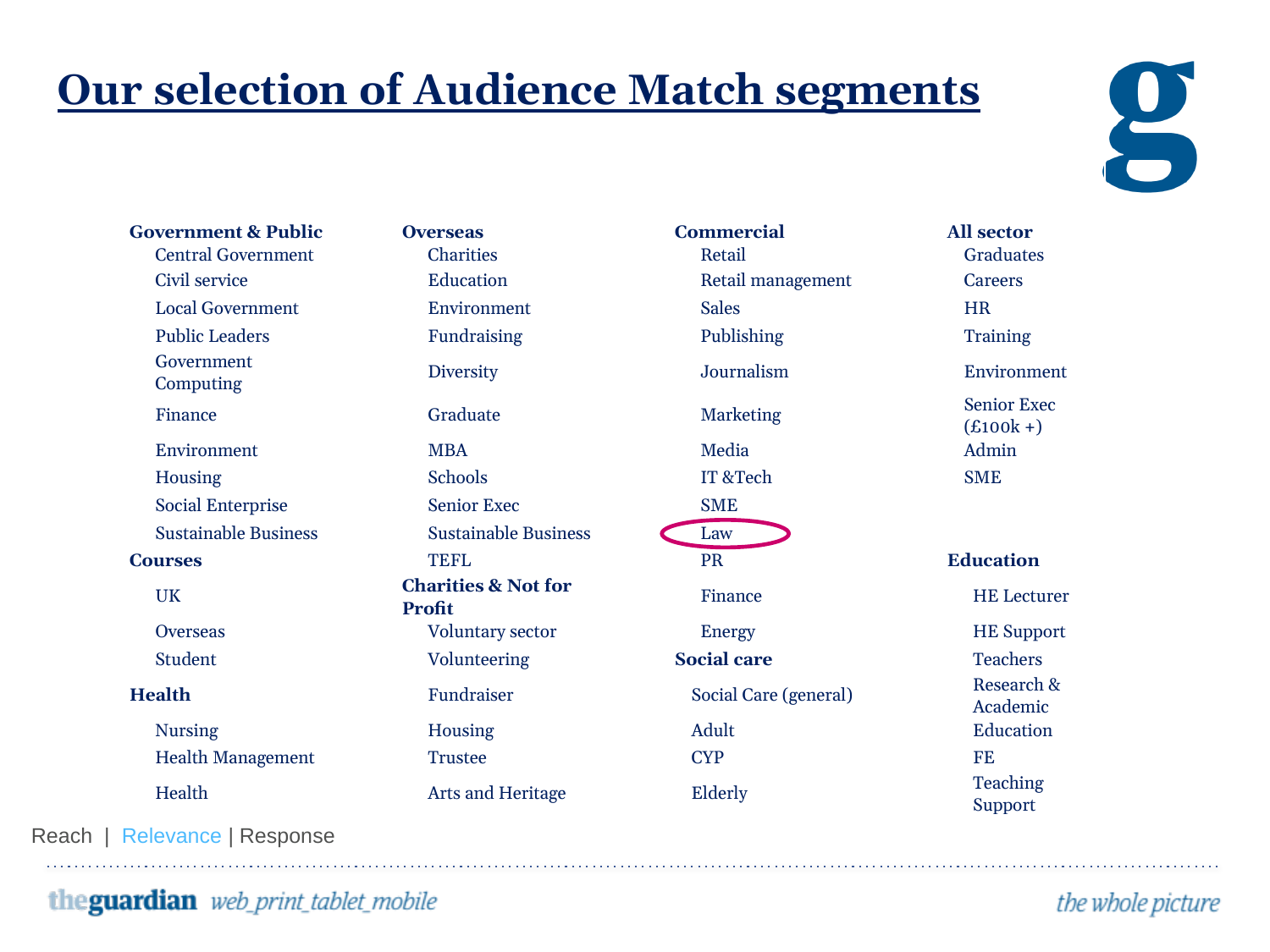

Our selection of Audience Match segments
|  |  |  |  |
| --- | --- | --- | --- |
| Government & Public | Overseas | Commercial | All sector |
| Central Government | Charities | Retail | Graduates |
| Civil service | Education | Retail management | Careers |
| Local Government | Environment | Sales | HR |
| Public Leaders | Fundraising | Publishing | Training |
| Government Computing | Diversity | Journalism | Environment |
| Finance | Graduate | Marketing | Senior Exec (£100k +) |
| Environment | MBA | Media | Admin |
| Housing | Schools | IT &Tech | SME |
| Social Enterprise | Senior Exec | SME |  |
| Sustainable Business | Sustainable Business | Law |  |
| Courses | TEFL | PR | Education |
| UK | Charities & Not for Profit | Finance | HE Lecturer |
| Overseas | Voluntary sector | Energy | HE Support |
| Student | Volunteering | Social care | Teachers |
| Health | Fundraiser | Social Care (general) | Research & Academic |
| Nursing | Housing | Adult | Education |
| Health Management | Trustee | CYP | FE |
| Health | Arts and Heritage | Elderly | Teaching Support |

Reach  |  Relevance | Response